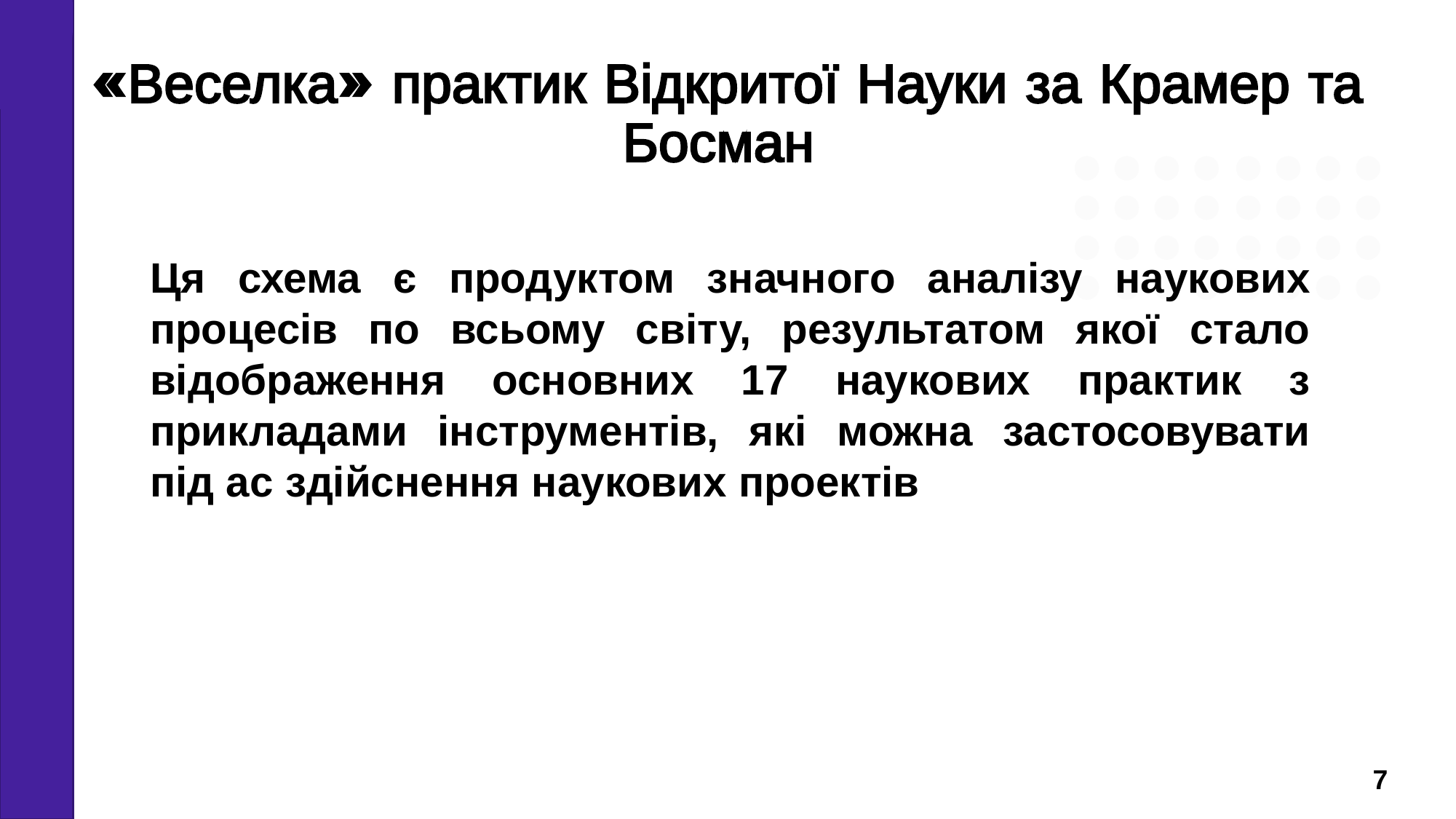

# «Веселка» практик Відкритої Науки за Крамер та Босман
Ця схема є продуктом значного аналізу наукових процесів по всьому світу, результатом якої стало відображення основних 17 наукових практик з прикладами інструментів, які можна застосовувати під ас здійснення наукових проектів